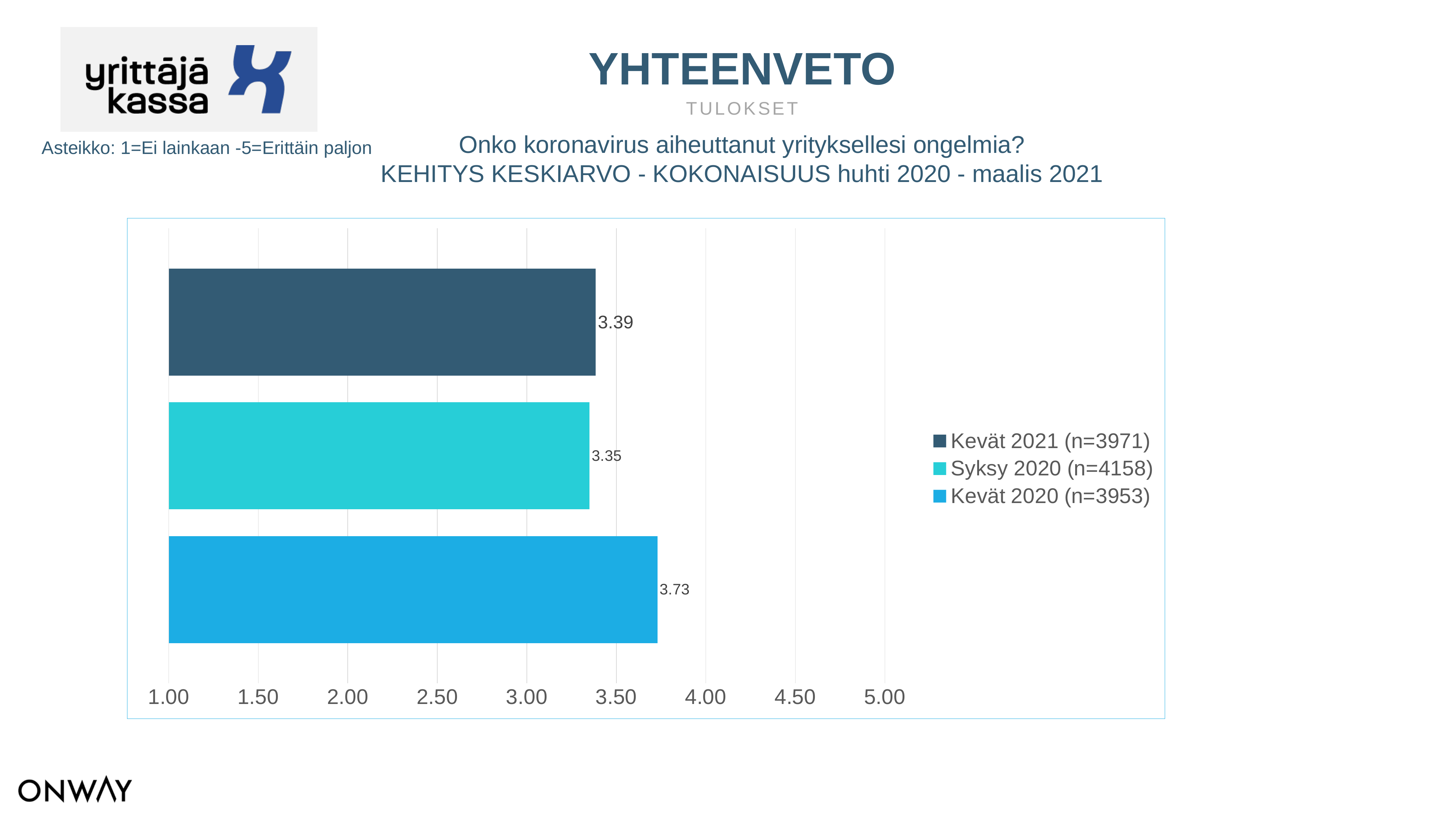

YHTEENVETO
TULOKSET
Onko koronavirus aiheuttanut yrityksellesi ongelmia?
KEHITYS KESKIARVO - KOKONAISUUS huhti 2020 - maalis 2021
Asteikko: 1=Ei lainkaan -5=Erittäin paljon
ROOLI

### Chart

| Category | Kevät 2020 (n=3953) | Syksy 2020 (n=4158) | Kevät 2021 (n=3971) |
|---|---|---|---|
| Yhteensä  | 3.7297022143038943 | 3.35 | 3.3852933769831277 |